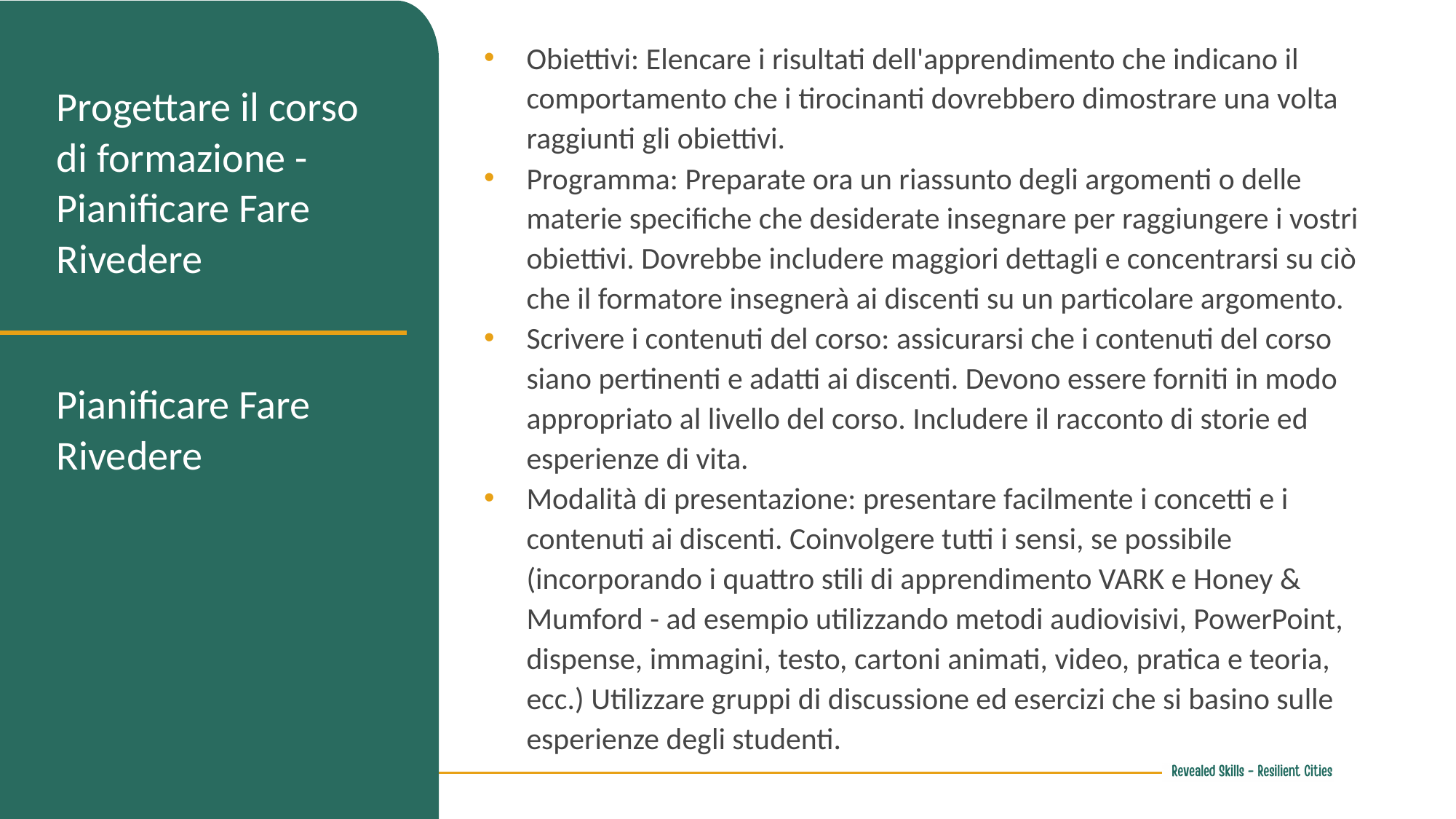

Obiettivi: Elencare i risultati dell'apprendimento che indicano il comportamento che i tirocinanti dovrebbero dimostrare una volta raggiunti gli obiettivi.
Programma: Preparate ora un riassunto degli argomenti o delle materie specifiche che desiderate insegnare per raggiungere i vostri obiettivi. Dovrebbe includere maggiori dettagli e concentrarsi su ciò che il formatore insegnerà ai discenti su un particolare argomento.
Scrivere i contenuti del corso: assicurarsi che i contenuti del corso siano pertinenti e adatti ai discenti. Devono essere forniti in modo appropriato al livello del corso. Includere il racconto di storie ed esperienze di vita.
Modalità di presentazione: presentare facilmente i concetti e i contenuti ai discenti. Coinvolgere tutti i sensi, se possibile (incorporando i quattro stili di apprendimento VARK e Honey & Mumford - ad esempio utilizzando metodi audiovisivi, PowerPoint, dispense, immagini, testo, cartoni animati, video, pratica e teoria, ecc.) Utilizzare gruppi di discussione ed esercizi che si basino sulle esperienze degli studenti.

Progettare il corso di formazione - Pianificare Fare Rivedere
Pianificare Fare Rivedere